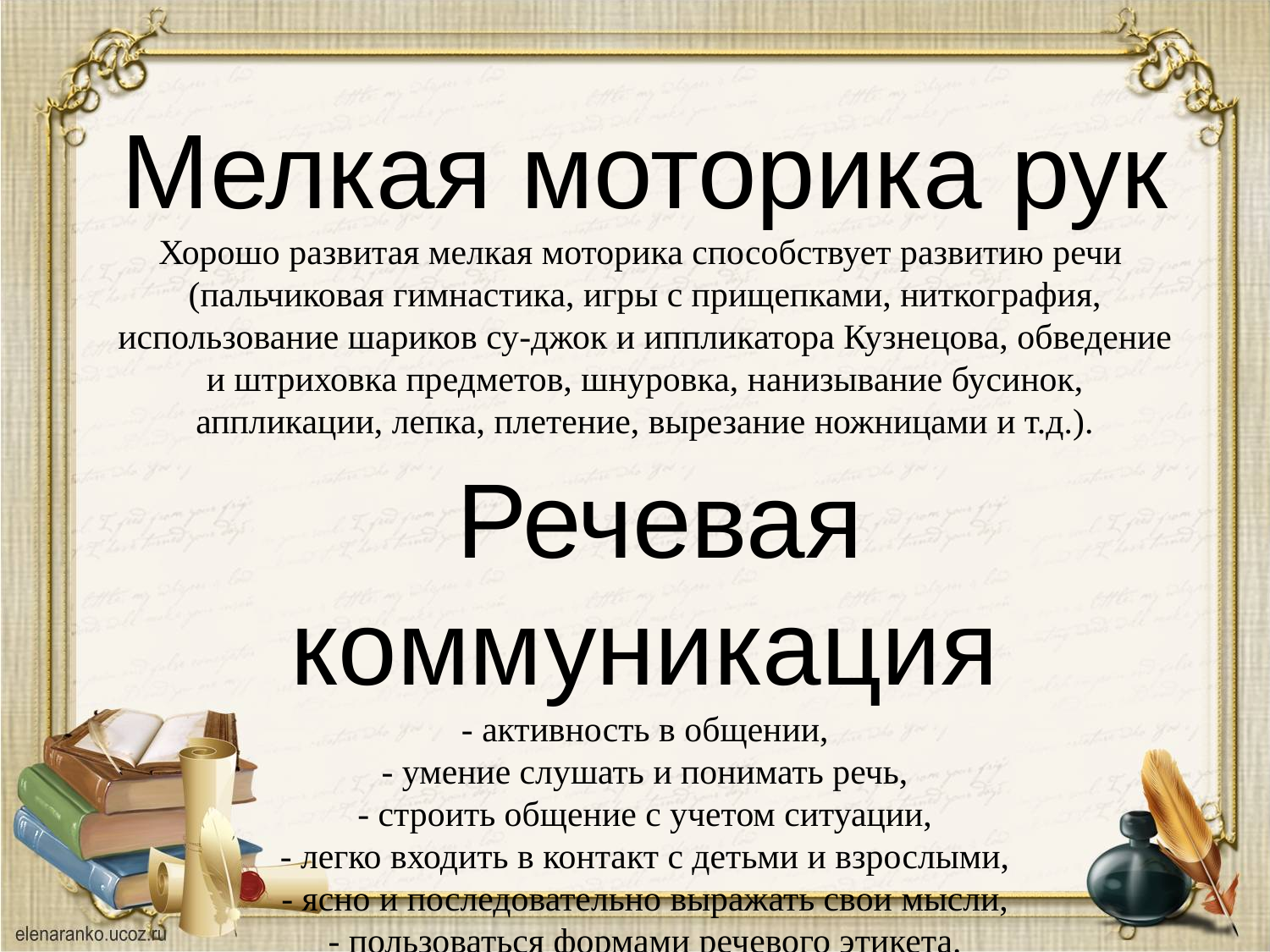

Мелкая моторика рук
Хорошо развитая мелкая моторика способствует развитию речи
(пальчиковая гимнастика, игры с прищепками, ниткография, использование шариков су-джок и иппликатора Кузнецова, обведение и штриховка предметов, шнуровка, нанизывание бусинок, аппликации, лепка, плетение, вырезание ножницами и т.д.).

 Речевая коммуникация
- активность в общении,
- умение слушать и понимать речь,
- строить общение с учетом ситуации,
- легко входить в контакт с детьми и взрослыми,
- ясно и последовательно выражать свои мысли,
- пользоваться формами речевого этикета.